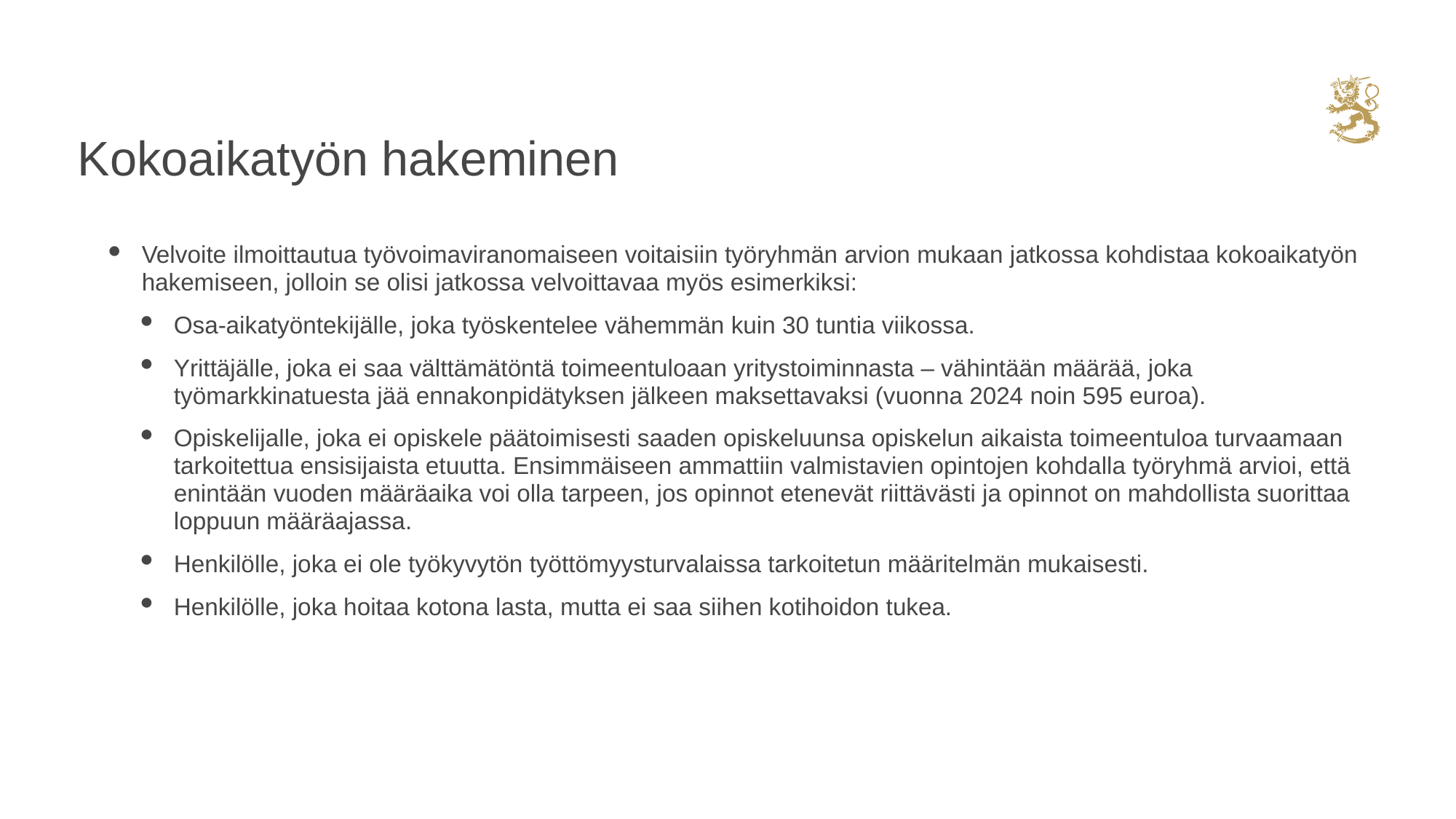

# Kokoaikatyön hakeminen
Velvoite ilmoittautua työvoimaviranomaiseen voitaisiin työryhmän arvion mukaan jatkossa kohdistaa kokoaikatyön hakemiseen, jolloin se olisi jatkossa velvoittavaa myös esimerkiksi:
Osa-aikatyöntekijälle, joka työskentelee vähemmän kuin 30 tuntia viikossa.
Yrittäjälle, joka ei saa välttämätöntä toimeentuloaan yritystoiminnasta – vähintään määrää, joka työmarkkinatuesta jää ennakonpidätyksen jälkeen maksettavaksi (vuonna 2024 noin 595 euroa).
Opiskelijalle, joka ei opiskele päätoimisesti saaden opiskeluunsa opiskelun aikaista toimeentuloa turvaamaan tarkoitettua ensisijaista etuutta. Ensimmäiseen ammattiin valmistavien opintojen kohdalla työryhmä arvioi, että enintään vuoden määräaika voi olla tarpeen, jos opinnot etenevät riittävästi ja opinnot on mahdollista suorittaa loppuun määräajassa.
Henkilölle, joka ei ole työkyvytön työttömyysturvalaissa tarkoitetun määritelmän mukaisesti.
Henkilölle, joka hoitaa kotona lasta, mutta ei saa siihen kotihoidon tukea.